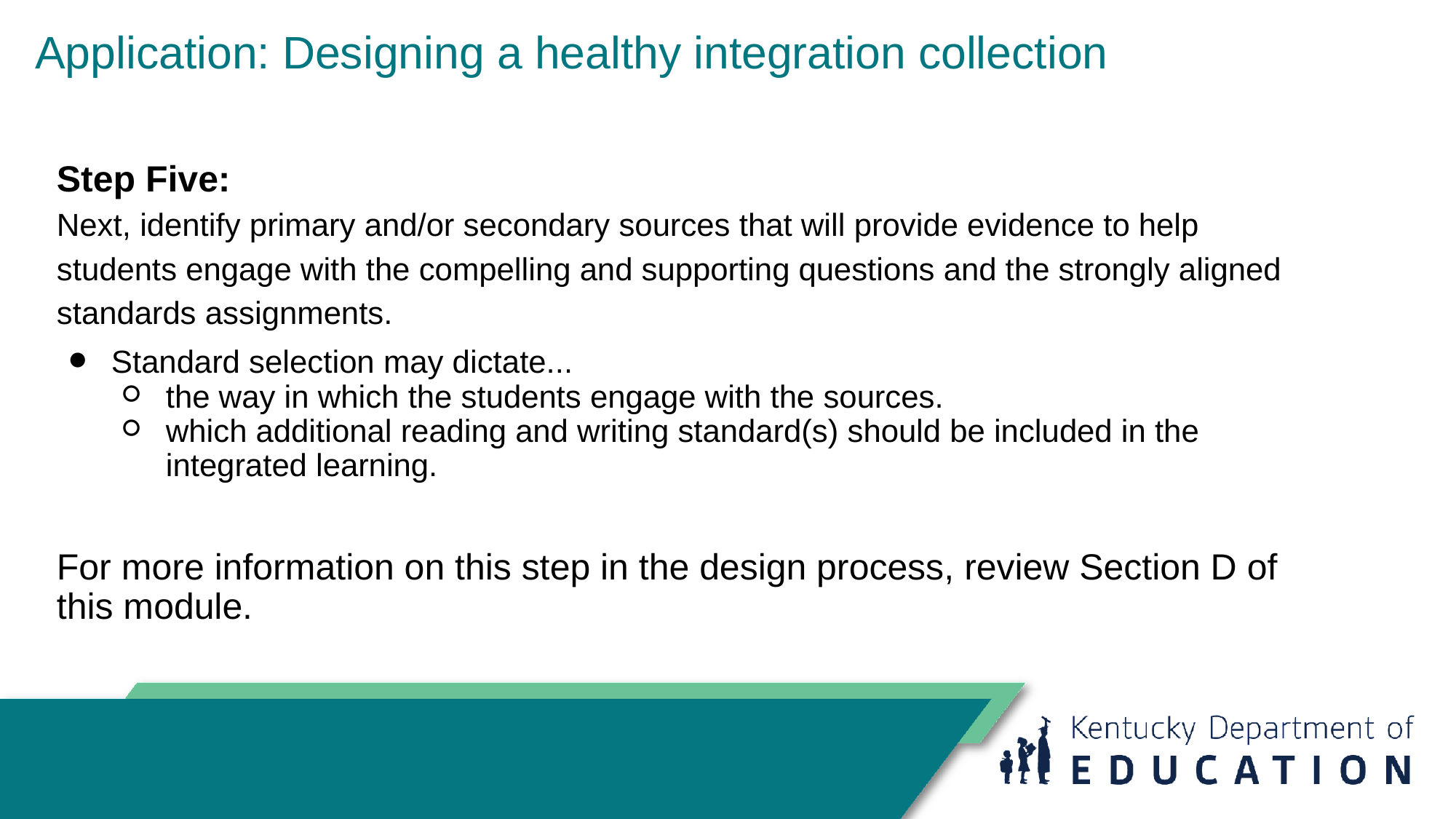

# Application: Designing a healthy integration collection

Step Five:
Next, identify primary and/or secondary sources that will provide evidence to help students engage with the compelling and supporting questions and the strongly aligned standards assignments.
Standard selection may dictate...
the way in which the students engage with the sources.
which additional reading and writing standard(s) should be included in the integrated learning.

For more information on this step in the design process, review Section D of this module.